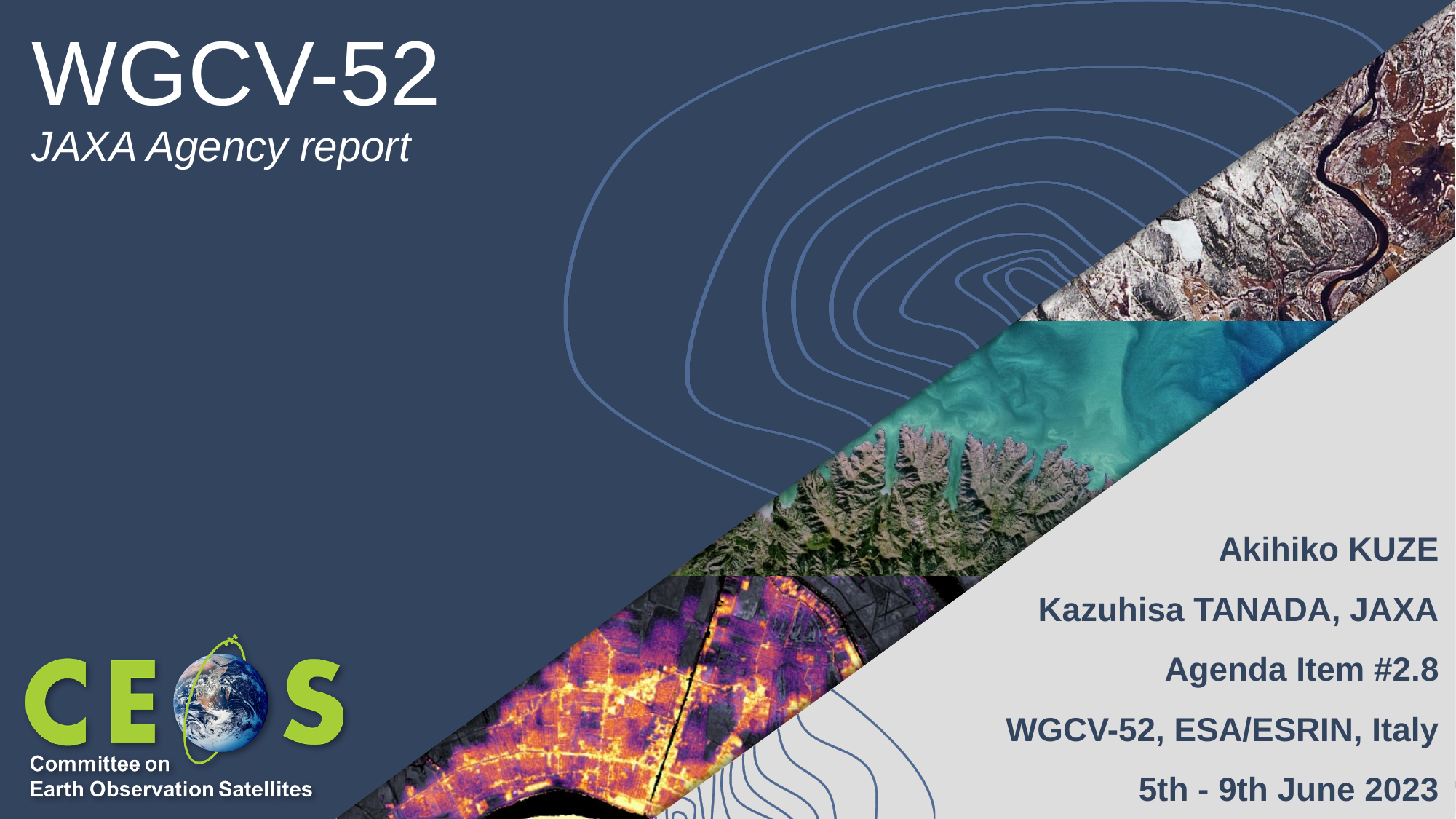

# WGCV-52
JAXA Agency report
Akihiko KUZE
Kazuhisa TANADA, JAXA
Agenda Item #2.8
WGCV-52, ESA/ESRIN, Italy
5th - 9th June 2023